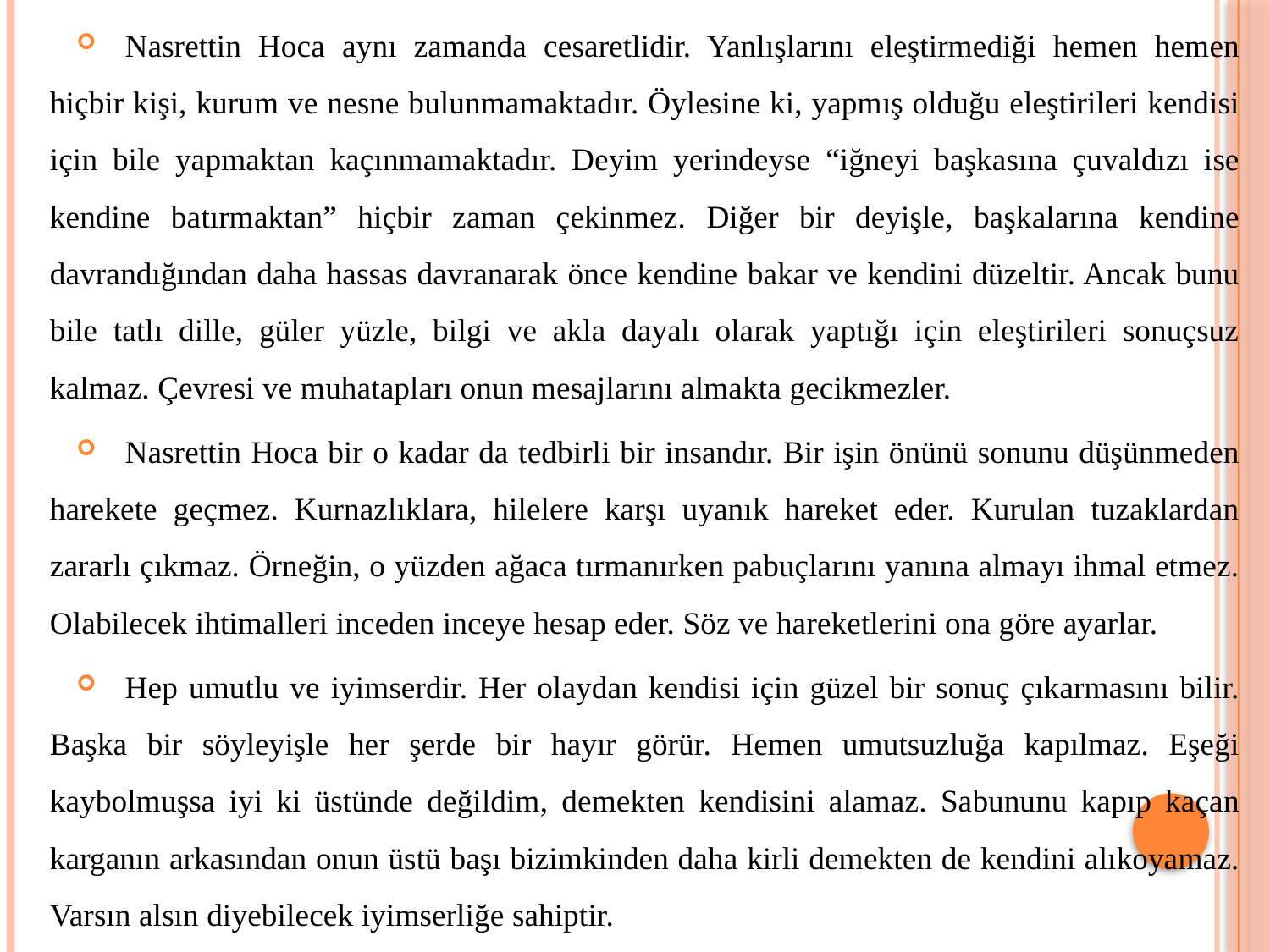

Nasrettin Hoca aynı zamanda cesaretlidir. Yanlışlarını eleştirmediği hemen hemen hiçbir kişi, kurum ve nesne bulunmamaktadır. Öylesine ki, yapmış olduğu eleştirileri kendisi için bile yapmaktan kaçınmamaktadır. Deyim yerindeyse “iğneyi başkasına çuvaldızı ise kendine batırmaktan” hiçbir zaman çekinmez. Diğer bir deyişle, başkalarına kendine davrandığından daha hassas davranarak önce kendine bakar ve kendini düzeltir. Ancak bunu bile tatlı dille, güler yüzle, bilgi ve akla dayalı olarak yaptığı için eleştirileri sonuçsuz kalmaz. Çevresi ve muhatapları onun mesajlarını almakta gecikmezler.
Nasrettin Hoca bir o kadar da tedbirli bir insandır. Bir işin önünü sonunu düşünmeden harekete geçmez. Kurnazlıklara, hilelere karşı uyanık hareket eder. Kurulan tuzaklardan zararlı çıkmaz. Örneğin, o yüzden ağaca tırmanırken pabuçlarını yanına almayı ihmal etmez. Olabilecek ihtimalleri inceden inceye hesap eder. Söz ve hareketlerini ona göre ayarlar.
Hep umutlu ve iyimserdir. Her olaydan kendisi için güzel bir sonuç çıkarmasını bilir. Başka bir söyleyişle her şerde bir hayır görür. Hemen umutsuzluğa kapılmaz. Eşeği kaybolmuşsa iyi ki üstünde değildim, demekten kendisini alamaz. Sabununu kapıp kaçan karganın arkasından onun üstü başı bizimkinden daha kirli demekten de kendini alıkoyamaz. Varsın alsın diyebilecek iyimserliğe sahiptir.